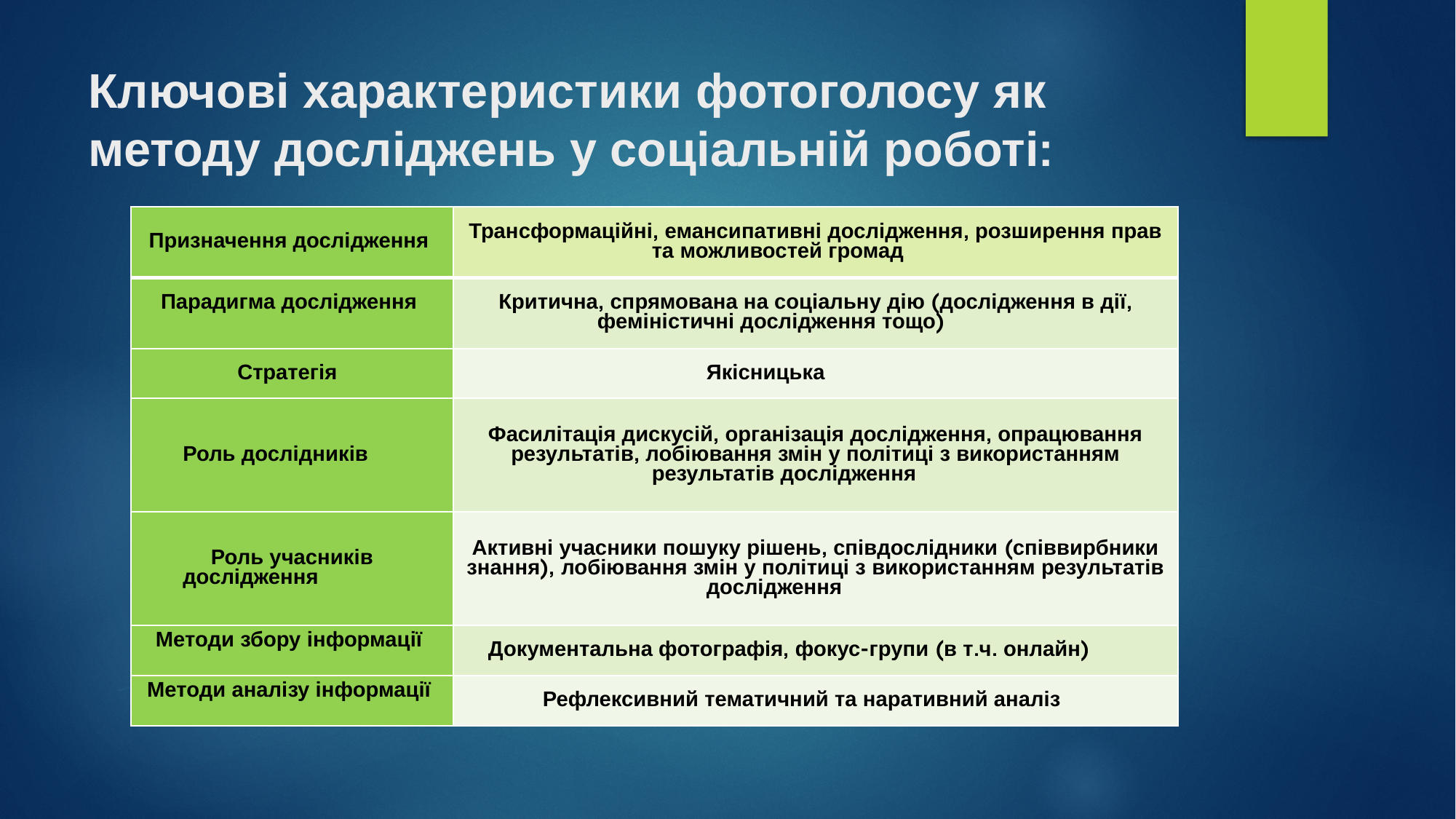

# Ключові характеристики фотоголосу як методу досліджень у соціальній роботі:
| Призначення дослідження | Трансформаційні, емансипативні дослідження, розширення прав та можливостей громад |
| --- | --- |
| Парадигма дослідження | Критична, спрямована на соціальну дію (дослідження в дії, феміністичні дослідження тощо) |
| Стратегія | Якісницька |
| Роль дослідників | Фасилітація дискусій, організація дослідження, опрацювання результатів, лобіювання змін у політиці з використанням результатів дослідження |
| Роль учасників дослідження | Активні учасники пошуку рішень, співдослідники (співвирбники знання), лобіювання змін у політиці з використанням результатів дослідження |
| Методи збору інформації | Документальна фотографія, фокус-групи (в т.ч. онлайн) |
| Методи аналізу інформації | Рефлексивний тематичний та наративний аналіз |